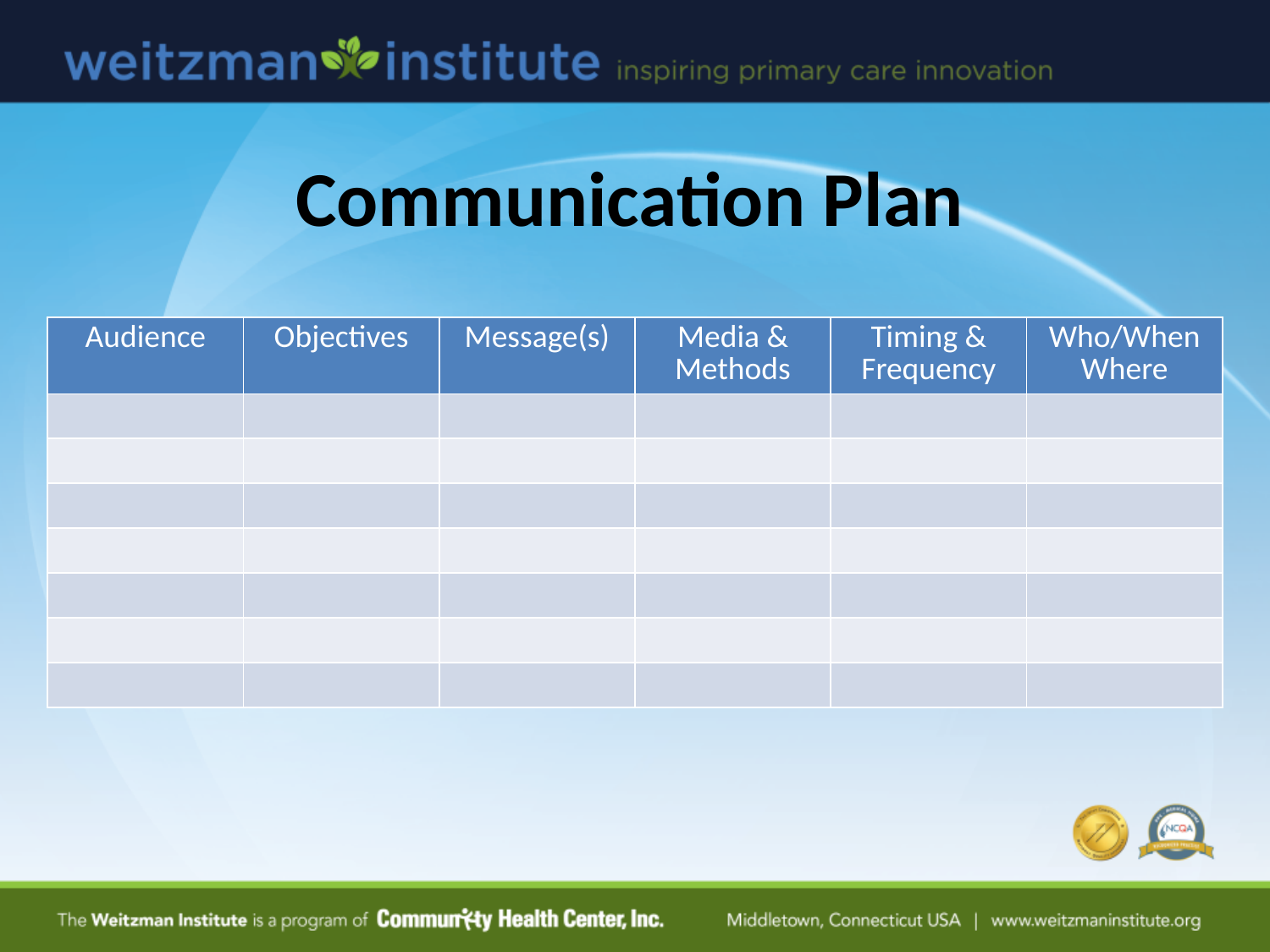

# Communication Plan
| Audience | Objectives | Message(s) | Media & Methods | Timing & Frequency | Who/When Where |
| --- | --- | --- | --- | --- | --- |
|  |  |  |  |  |  |
|  |  |  |  |  |  |
|  |  |  |  |  |  |
|  |  |  |  |  |  |
|  |  |  |  |  |  |
|  |  |  |  |  |  |
|  |  |  |  |  |  |